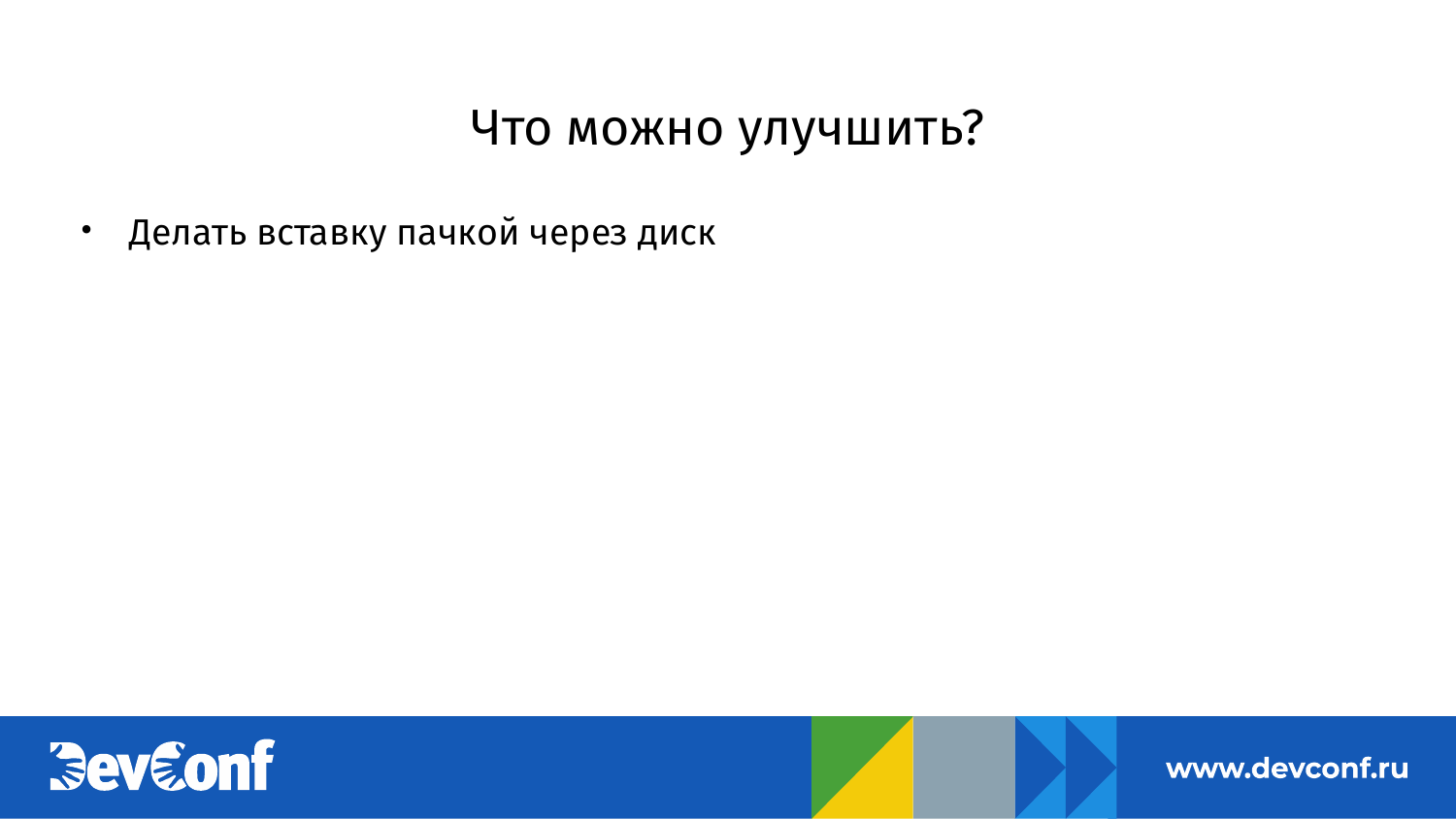

# Что можно улучшить?
Делать вставку пачкой через диск